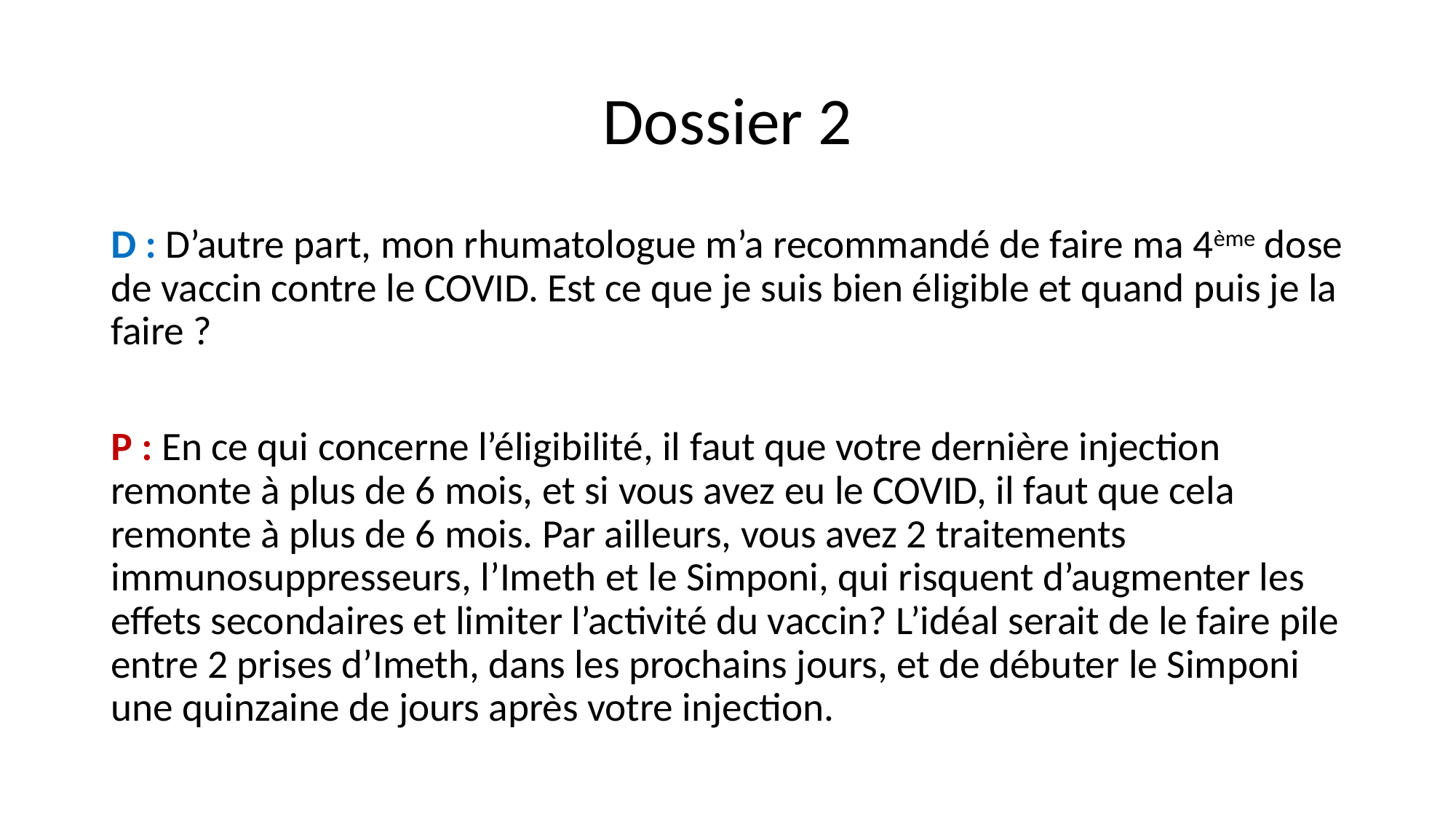

# Dossier 2
D : D’autre part, mon rhumatologue m’a recommandé de faire ma 4ème dose de vaccin contre le COVID. Est ce que je suis bien éligible et quand puis je la faire ?

P : En ce qui concerne l’éligibilité, il faut que votre dernière injection remonte à plus de 6 mois, et si vous avez eu le COVID, il faut que cela remonte à plus de 6 mois. Par ailleurs, vous avez 2 traitements immunosuppresseurs, l’Imeth et le Simponi, qui risquent d’augmenter les effets secondaires et limiter l’activité du vaccin? L’idéal serait de le faire pile entre 2 prises d’Imeth, dans les prochains jours, et de débuter le Simponi une quinzaine de jours après votre injection.